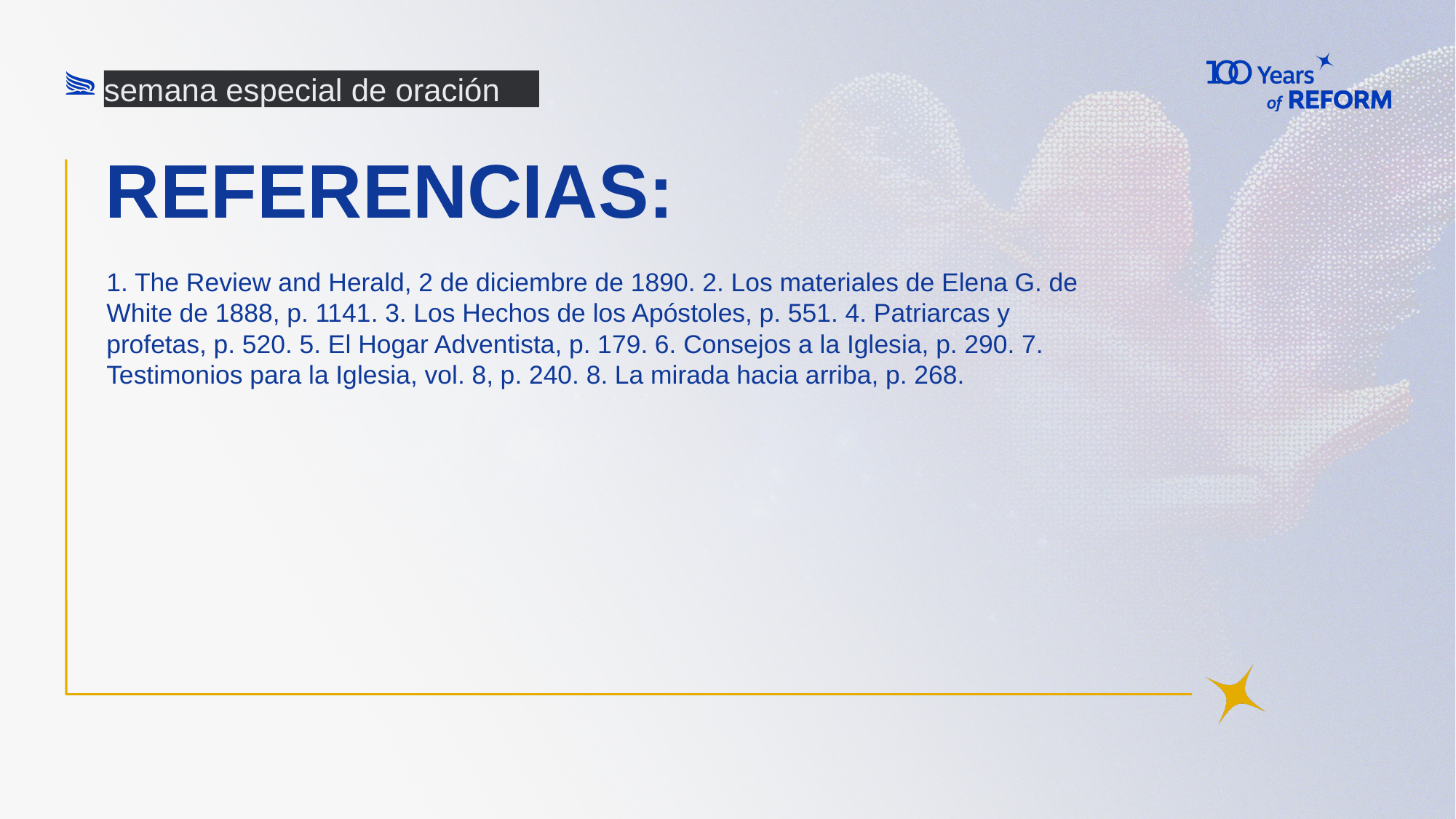

semana especial de oración
Referencias:
# 1. The Review and Herald, 2 de diciembre de 1890. 2. Los materiales de Elena G. de White de 1888, p. 1141. 3. Los Hechos de los Apóstoles, p. 551. 4. Patriarcas y profetas, p. 520. 5. El Hogar Adventista, p. 179. 6. Consejos a la Iglesia, p. 290. 7. Testimonios para la Iglesia, vol. 8, p. 240. 8. La mirada hacia arriba, p. 268.